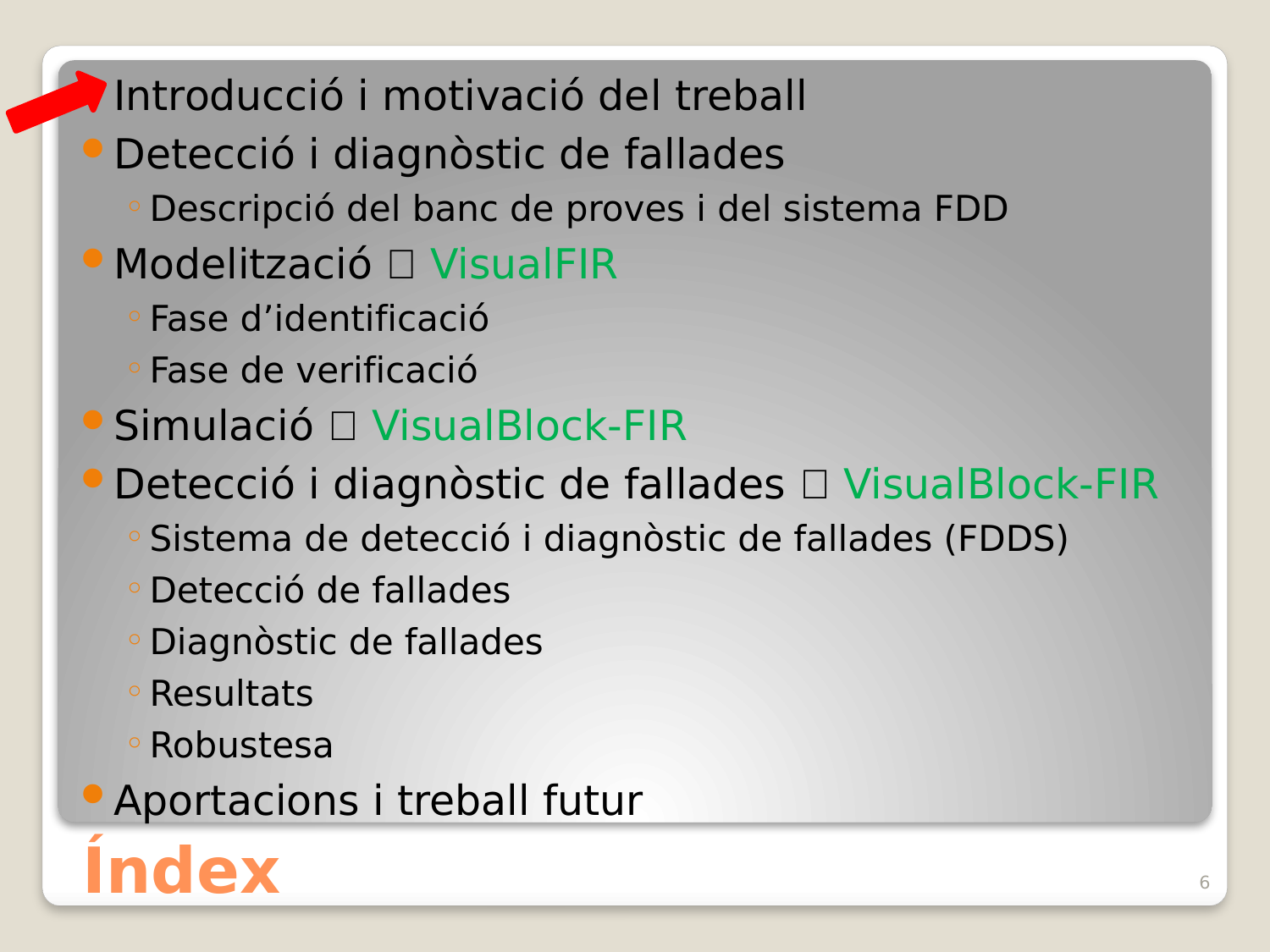

Introducció i motivació del treball
Detecció i diagnòstic de fallades
Descripció del banc de proves i del sistema FDD
Modelització ⇔ VisualFIR
Fase d’identificació
Fase de verificació
Simulació ⇔ VisualBlock-FIR
Detecció i diagnòstic de fallades ⇔ VisualBlock-FIR
Sistema de detecció i diagnòstic de fallades (FDDS)
Detecció de fallades
Diagnòstic de fallades
Resultats
Robustesa
Aportacions i treball futur

# Índex
6